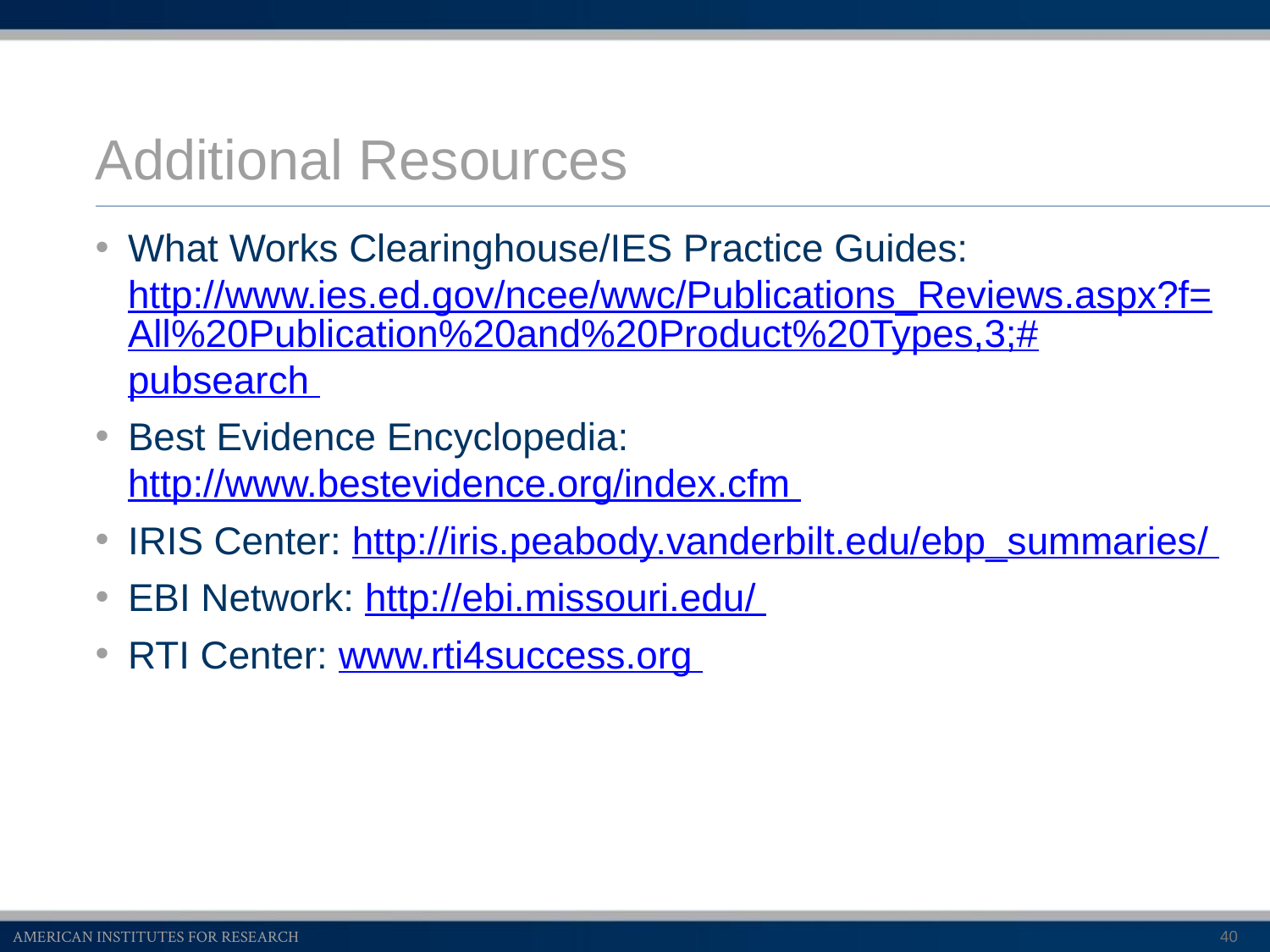

# Additional Resources
What Works Clearinghouse/IES Practice Guides: http://www.ies.ed.gov/ncee/wwc/Publications_Reviews.aspx?f=All%20Publication%20and%20Product%20Types,3;#pubsearch
Best Evidence Encyclopedia: http://www.bestevidence.org/index.cfm
IRIS Center: http://iris.peabody.vanderbilt.edu/ebp_summaries/
EBI Network: http://ebi.missouri.edu/
RTI Center: www.rti4success.org
40